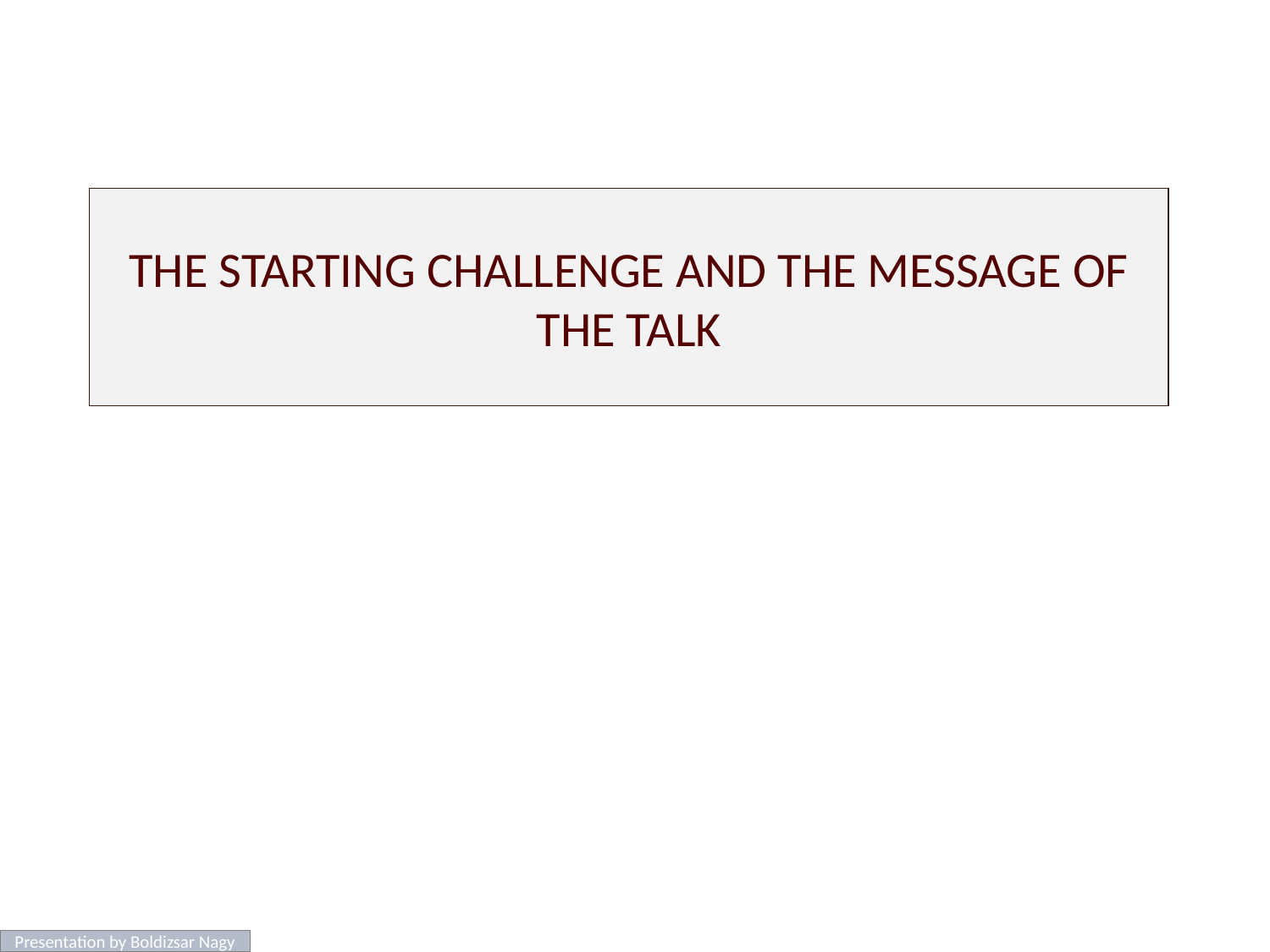

# THE STARTING CHALLENGE AND THE MESSAGE OF THE TALK